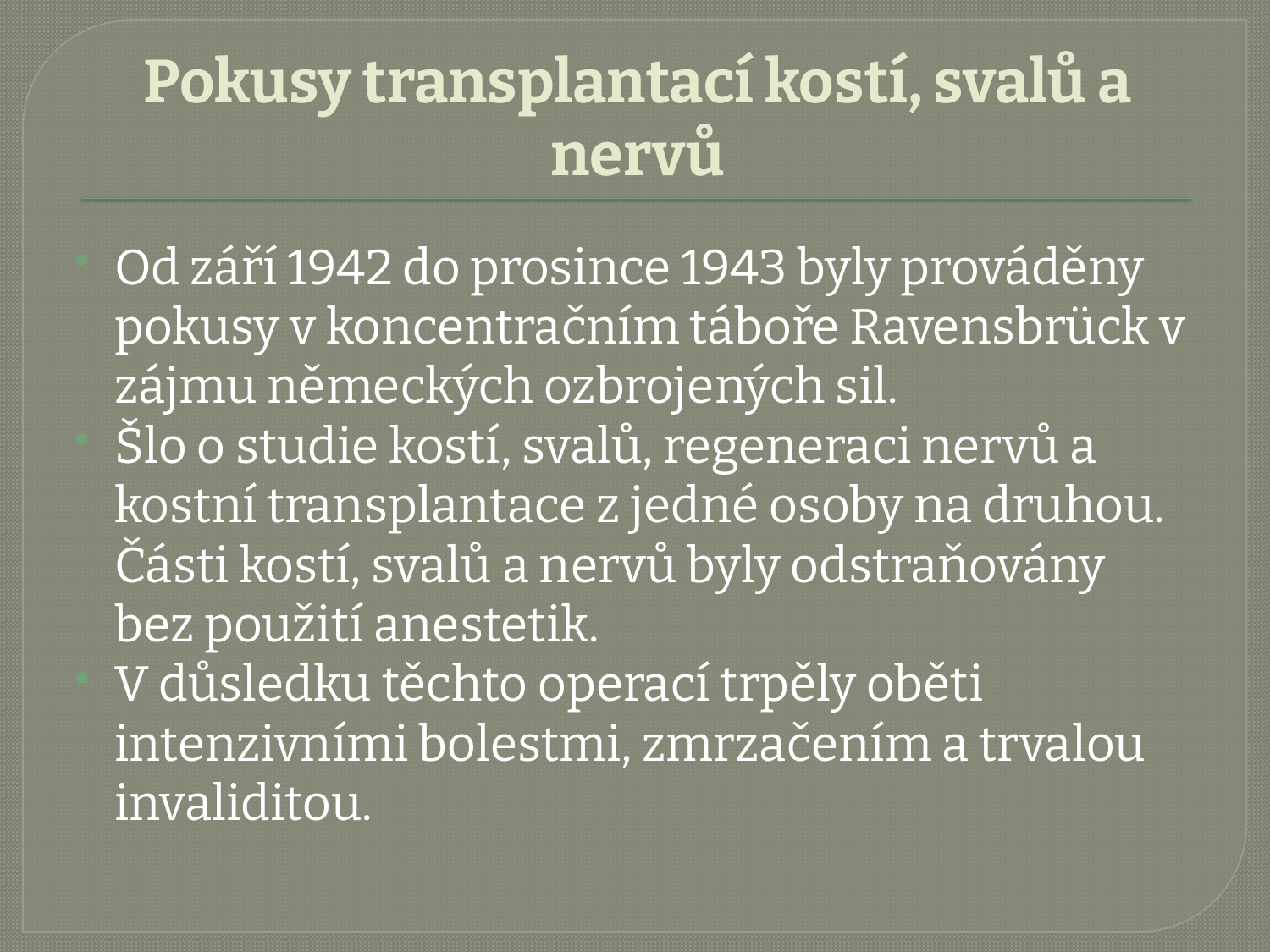

# Pokusy transplantací kostí, svalů a nervů
Od září 1942 do prosince 1943 byly prováděny pokusy v koncentračním táboře Ravensbrück v zájmu německých ozbrojených sil.
Šlo o studie kostí, svalů, regeneraci nervů a kostní transplantace z jedné osoby na druhou. Části kostí, svalů a nervů byly odstraňovány bez použití anestetik.
V důsledku těchto operací trpěly oběti intenzivními bolestmi, zmrzačením a trvalou invaliditou.